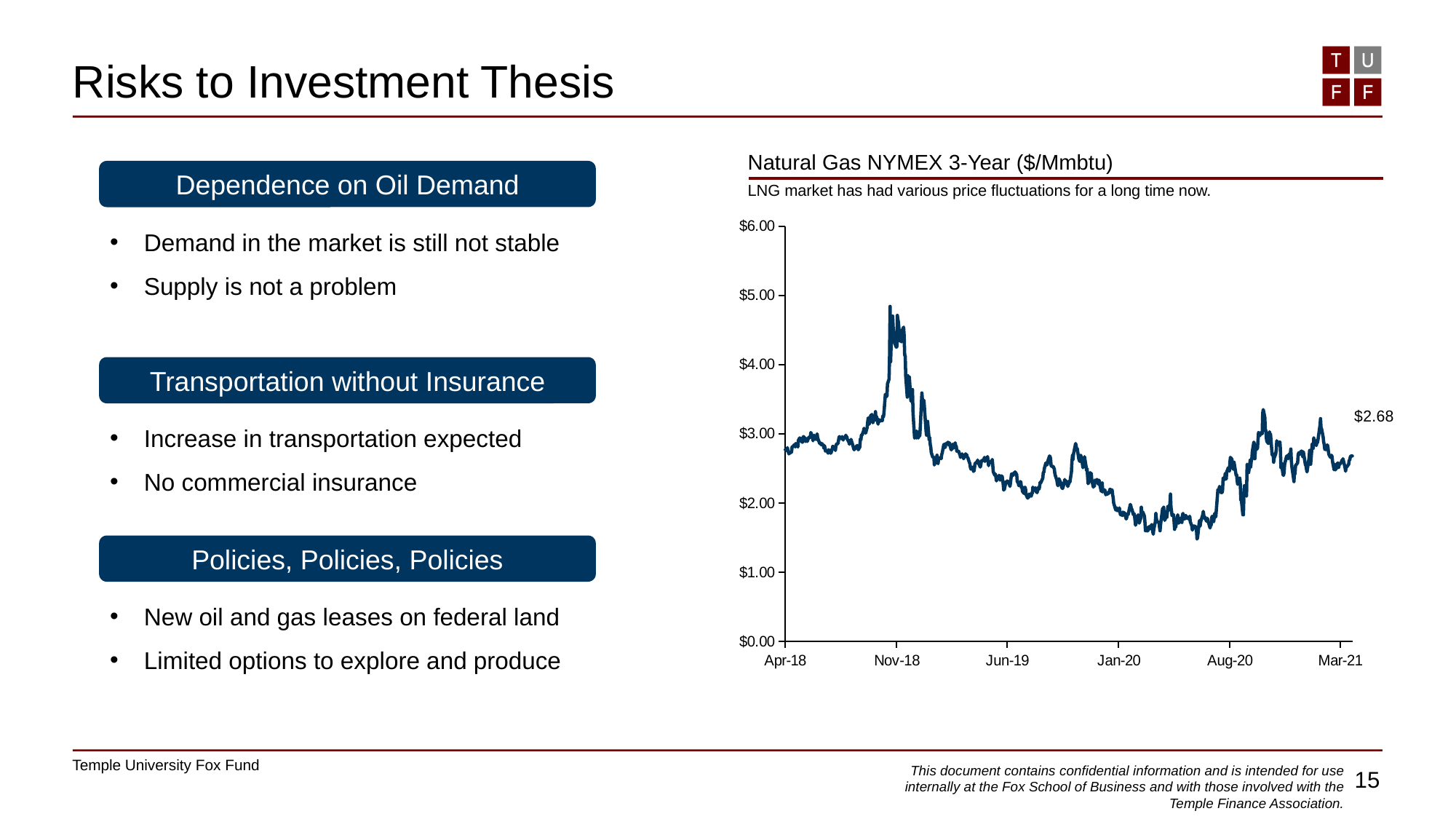

Risks to Investment Thesis
Natural Gas NYMEX 3-Year ($/Mmbtu)
LNG market has had various price fluctuations for a long time now.
Dependence on Oil Demand
Demand in the market is still not stable
Supply is not a problem

### Chart

| Category | Natural Gas NYMEX Near Term ($/Mmbtu) - Close |
|---|---|
| 43217 | 2.77 |
| 43220 | 2.76 |
| 43221 | 2.8 |
| 43222 | 2.75 |
| 43223 | 2.73 |
| 43224 | 2.71 |
| 43227 | 2.74 |
| 43228 | 2.73 |
| 43229 | 2.74 |
| 43230 | 2.81 |
| 43231 | 2.81 |
| 43234 | 2.84 |
| 43235 | 2.84 |
| 43236 | 2.81 |
| 43237 | 2.86 |
| 43238 | 2.85 |
| 43241 | 2.81 |
| 43242 | 2.91 |
| 43243 | 2.91 |
| 43244 | 2.94 |
| 43245 | 2.94 |
| 43249 | 2.88 |
| 43250 | 2.88 |
| 43251 | 2.95 |
| 43252 | 2.96 |
| 43255 | 2.93 |
| 43256 | 2.89 |
| 43257 | 2.9 |
| 43258 | 2.93 |
| 43259 | 2.89 |
| 43262 | 2.95 |
| 43263 | 2.94 |
| 43264 | 2.96 |
| 43265 | 2.96 |
| 43266 | 3.02 |
| 43269 | 2.95 |
| 43270 | 2.9 |
| 43271 | 2.96 |
| 43272 | 2.98 |
| 43273 | 2.94 |
| 43276 | 2.92 |
| 43277 | 2.94 |
| 43278 | 3.0 |
| 43279 | 2.94 |
| 43280 | 2.92 |
| 43283 | 2.86 |
| 43284 | 2.87 |
| 43286 | 2.84 |
| 43287 | 2.86 |
| 43290 | 2.83 |
| 43291 | 2.79 |
| 43292 | 2.83 |
| 43293 | 2.8 |
| 43294 | 2.75 |
| 43297 | 2.76 |
| 43298 | 2.74 |
| 43299 | 2.72 |
| 43300 | 2.77 |
| 43301 | 2.76 |
| 43304 | 2.72 |
| 43305 | 2.73 |
| 43306 | 2.77 |
| 43307 | 2.78 |
| 43308 | 2.82 |
| 43311 | 2.8 |
| 43312 | 2.78 |
| 43313 | 2.76 |
| 43314 | 2.82 |
| 43315 | 2.85 |
| 43318 | 2.86 |
| 43319 | 2.9 |
| 43320 | 2.95 |
| 43321 | 2.96 |
| 43322 | 2.94 |
| 43325 | 2.93 |
| 43326 | 2.96 |
| 43327 | 2.94 |
| 43328 | 2.91 |
| 43329 | 2.95 |
| 43332 | 2.94 |
| 43333 | 2.98 |
| 43334 | 2.96 |
| 43335 | 2.96 |
| 43336 | 2.92 |
| 43339 | 2.88 |
| 43340 | 2.85 |
| 43341 | 2.9 |
| 43342 | 2.87 |
| 43343 | 2.92 |
| 43347 | 2.82 |
| 43348 | 2.79 |
| 43349 | 2.77 |
| 43350 | 2.78 |
| 43353 | 2.8 |
| 43354 | 2.83 |
| 43355 | 2.83 |
| 43356 | 2.82 |
| 43357 | 2.77 |
| 43360 | 2.81 |
| 43361 | 2.93 |
| 43362 | 2.91 |
| 43363 | 2.98 |
| 43364 | 2.98 |
| 43367 | 3.04 |
| 43368 | 3.08 |
| 43369 | 3.02 |
| 43370 | 3.06 |
| 43371 | 3.01 |
| 43374 | 3.09 |
| 43375 | 3.17 |
| 43376 | 3.23 |
| 43377 | 3.17 |
| 43378 | 3.14 |
| 43381 | 3.27 |
| 43382 | 3.27 |
| 43383 | 3.28 |
| 43384 | 3.22 |
| 43385 | 3.16 |
| 43388 | 3.24 |
| 43389 | 3.24 |
| 43390 | 3.32 |
| 43391 | 3.2 |
| 43392 | 3.25 |
| 43395 | 3.14 |
| 43396 | 3.21 |
| 43397 | 3.17 |
| 43398 | 3.2 |
| 43399 | 3.19 |
| 43402 | 3.19 |
| 43403 | 3.19 |
| 43404 | 3.26 |
| 43405 | 3.24 |
| 43406 | 3.28 |
| 43409 | 3.57 |
| 43410 | 3.56 |
| 43411 | 3.56 |
| 43412 | 3.54 |
| 43413 | 3.72 |
| 43416 | 3.79 |
| 43417 | 4.1 |
| 43418 | 4.84 |
| 43419 | 4.04 |
| 43420 | 4.27 |
| 43423 | 4.7 |
| 43424 | 4.52 |
| 43425 | 4.45 |
| 43427 | 4.31 |
| 43430 | 4.25 |
| 43431 | 4.26 |
| 43432 | 4.71 |
| 43433 | 4.65 |
| 43434 | 4.61 |
| 43437 | 4.34 |
| 43438 | 4.46 |
| 43440 | 4.33 |
| 43441 | 4.49 |
| 43444 | 4.54 |
| 43445 | 4.41 |
| 43446 | 4.14 |
| 43447 | 4.12 |
| 43448 | 3.83 |
| 43451 | 3.53 |
| 43452 | 3.84 |
| 43453 | 3.73 |
| 43454 | 3.58 |
| 43455 | 3.82 |
| 43458 | 3.47 |
| 43460 | 3.54 |
| 43461 | 3.64 |
| 43462 | 3.3 |
| 43465 | 2.94 |
| 43467 | 2.96 |
| 43468 | 2.94 |
| 43469 | 3.04 |
| 43472 | 2.94 |
| 43473 | 2.97 |
| 43474 | 2.98 |
| 43475 | 2.97 |
| 43476 | 3.1 |
| 43479 | 3.59 |
| 43480 | 3.5 |
| 43481 | 3.38 |
| 43482 | 3.41 |
| 43483 | 3.48 |
| 43487 | 3.04 |
| 43488 | 2.98 |
| 43489 | 3.1 |
| 43490 | 3.18 |
| 43493 | 2.91 |
| 43494 | 2.95 |
| 43495 | 2.85 |
| 43496 | 2.81 |
| 43497 | 2.73 |
| 43500 | 2.66 |
| 43501 | 2.66 |
| 43502 | 2.66 |
| 43503 | 2.55 |
| 43504 | 2.58 |
| 43507 | 2.64 |
| 43508 | 2.69 |
| 43509 | 2.58 |
| 43510 | 2.57 |
| 43511 | 2.63 |
| 43515 | 2.66 |
| 43516 | 2.64 |
| 43517 | 2.7 |
| 43518 | 2.72 |
| 43521 | 2.84 |
| 43522 | 2.85 |
| 43523 | 2.8 |
| 43524 | 2.81 |
| 43525 | 2.86 |
| 43528 | 2.86 |
| 43529 | 2.88 |
| 43530 | 2.84 |
| 43531 | 2.87 |
| 43532 | 2.87 |
| 43535 | 2.77 |
| 43536 | 2.77 |
| 43537 | 2.82 |
| 43538 | 2.85 |
| 43539 | 2.79 |
| 43542 | 2.85 |
| 43543 | 2.87 |
| 43544 | 2.82 |
| 43545 | 2.82 |
| 43546 | 2.75 |
| 43549 | 2.75 |
| 43550 | 2.74 |
| 43551 | 2.71 |
| 43552 | 2.71 |
| 43553 | 2.66 |
| 43556 | 2.71 |
| 43557 | 2.68 |
| 43558 | 2.68 |
| 43559 | 2.64 |
| 43560 | 2.66 |
| 43563 | 2.71 |
| 43564 | 2.7 |
| 43565 | 2.7 |
| 43566 | 2.66 |
| 43567 | 2.66 |
| 43570 | 2.59 |
| 43571 | 2.57 |
| 43572 | 2.52 |
| 43573 | 2.49 |
| 43577 | 2.52 |
| 43578 | 2.46 |
| 43579 | 2.46 |
| 43580 | 2.51 |
| 43581 | 2.57 |
| 43584 | 2.59 |
| 43585 | 2.58 |
| 43586 | 2.62 |
| 43587 | 2.59 |
| 43588 | 2.57 |
| 43591 | 2.52 |
| 43592 | 2.54 |
| 43593 | 2.61 |
| 43594 | 2.6 |
| 43595 | 2.62 |
| 43598 | 2.62 |
| 43599 | 2.66 |
| 43600 | 2.6 |
| 43601 | 2.64 |
| 43602 | 2.63 |
| 43605 | 2.67 |
| 43606 | 2.61 |
| 43607 | 2.54 |
| 43608 | 2.58 |
| 43609 | 2.6 |
| 43613 | 2.58 |
| 43614 | 2.63 |
| 43615 | 2.55 |
| 43616 | 2.45 |
| 43619 | 2.4 |
| 43620 | 2.42 |
| 43621 | 2.38 |
| 43622 | 2.32 |
| 43623 | 2.34 |
| 43626 | 2.36 |
| 43627 | 2.4 |
| 43628 | 2.39 |
| 43629 | 2.33 |
| 43630 | 2.39 |
| 43633 | 2.39 |
| 43634 | 2.33 |
| 43635 | 2.28 |
| 43636 | 2.19 |
| 43637 | 2.19 |
| 43640 | 2.3 |
| 43641 | 2.31 |
| 43642 | 2.29 |
| 43643 | 2.32 |
| 43644 | 2.31 |
| 43647 | 2.27 |
| 43648 | 2.24 |
| 43649 | 2.29 |
| 43651 | 2.42 |
| 43654 | 2.4 |
| 43655 | 2.42 |
| 43656 | 2.44 |
| 43657 | 2.42 |
| 43658 | 2.45 |
| 43661 | 2.41 |
| 43662 | 2.31 |
| 43663 | 2.3 |
| 43664 | 2.29 |
| 43665 | 2.25 |
| 43668 | 2.31 |
| 43669 | 2.3 |
| 43670 | 2.22 |
| 43671 | 2.24 |
| 43672 | 2.17 |
| 43675 | 2.14 |
| 43676 | 2.14 |
| 43677 | 2.23 |
| 43678 | 2.2 |
| 43679 | 2.12 |
| 43682 | 2.07 |
| 43683 | 2.11 |
| 43684 | 2.08 |
| 43685 | 2.13 |
| 43686 | 2.12 |
| 43689 | 2.1 |
| 43690 | 2.15 |
| 43691 | 2.14 |
| 43692 | 2.23 |
| 43693 | 2.2 |
| 43696 | 2.21 |
| 43697 | 2.22 |
| 43698 | 2.17 |
| 43699 | 2.16 |
| 43700 | 2.15 |
| 43703 | 2.23 |
| 43704 | 2.2 |
| 43705 | 2.25 |
| 43706 | 2.3 |
| 43707 | 2.29 |
| 43711 | 2.36 |
| 43712 | 2.44 |
| 43713 | 2.44 |
| 43714 | 2.5 |
| 43717 | 2.58 |
| 43718 | 2.58 |
| 43719 | 2.55 |
| 43720 | 2.57 |
| 43721 | 2.61 |
| 43724 | 2.68 |
| 43725 | 2.67 |
| 43726 | 2.64 |
| 43727 | 2.54 |
| 43728 | 2.53 |
| 43731 | 2.53 |
| 43732 | 2.5 |
| 43733 | 2.5 |
| 43734 | 2.43 |
| 43735 | 2.4 |
| 43738 | 2.33 |
| 43739 | 2.28 |
| 43740 | 2.25 |
| 43741 | 2.33 |
| 43742 | 2.35 |
| 43745 | 2.3 |
| 43746 | 2.29 |
| 43747 | 2.23 |
| 43748 | 2.22 |
| 43749 | 2.21 |
| 43752 | 2.28 |
| 43753 | 2.34 |
| 43754 | 2.3 |
| 43755 | 2.32 |
| 43756 | 2.32 |
| 43759 | 2.24 |
| 43760 | 2.27 |
| 43761 | 2.28 |
| 43762 | 2.32 |
| 43763 | 2.3 |
| 43766 | 2.45 |
| 43767 | 2.6 |
| 43768 | 2.69 |
| 43769 | 2.63 |
| 43770 | 2.71 |
| 43773 | 2.82 |
| 43774 | 2.86 |
| 43775 | 2.83 |
| 43776 | 2.77 |
| 43777 | 2.79 |
| 43780 | 2.64 |
| 43781 | 2.62 |
| 43782 | 2.6 |
| 43783 | 2.65 |
| 43784 | 2.69 |
| 43787 | 2.57 |
| 43788 | 2.51 |
| 43789 | 2.56 |
| 43790 | 2.57 |
| 43791 | 2.67 |
| 43794 | 2.53 |
| 43795 | 2.47 |
| 43796 | 2.5 |
| 43798 | 2.28 |
| 43801 | 2.33 |
| 43802 | 2.44 |
| 43803 | 2.4 |
| 43804 | 2.43 |
| 43805 | 2.33 |
| 43808 | 2.23 |
| 43809 | 2.26 |
| 43810 | 2.24 |
| 43811 | 2.33 |
| 43812 | 2.3 |
| 43815 | 2.34 |
| 43816 | 2.32 |
| 43817 | 2.29 |
| 43818 | 2.27 |
| 43819 | 2.33 |
| 43822 | 2.21 |
| 43823 | 2.17 |
| 43825 | 2.29 |
| 43826 | 2.16 |
| 43829 | 2.19 |
| 43830 | 2.19 |
| 43832 | 2.12 |
| 43833 | 2.13 |
| 43836 | 2.13 |
| 43837 | 2.16 |
| 43838 | 2.14 |
| 43839 | 2.17 |
| 43840 | 2.2 |
| 43843 | 2.18 |
| 43844 | 2.19 |
| 43845 | 2.12 |
| 43846 | 2.08 |
| 43847 | 2.0 |
| 43851 | 1.9 |
| 43852 | 1.91 |
| 43853 | 1.93 |
| 43854 | 1.89 |
| 43857 | 1.9 |
| 43858 | 1.93 |
| 43859 | 1.88 |
| 43860 | 1.83 |
| 43861 | 1.84 |
| 43864 | 1.82 |
| 43865 | 1.87 |
| 43866 | 1.86 |
| 43867 | 1.86 |
| 43868 | 1.86 |
| 43871 | 1.77 |
| 43872 | 1.79 |
| 43873 | 1.84 |
| 43874 | 1.83 |
| 43875 | 1.84 |
| 43879 | 1.98 |
| 43880 | 1.96 |
| 43881 | 1.92 |
| 43882 | 1.91 |
| 43885 | 1.83 |
| 43886 | 1.85 |
| 43887 | 1.82 |
| 43888 | 1.75 |
| 43889 | 1.68 |
| 43892 | 1.76 |
| 43893 | 1.8 |
| 43894 | 1.83 |
| 43895 | 1.77 |
| 43896 | 1.71 |
| 43899 | 1.78 |
| 43900 | 1.94 |
| 43901 | 1.88 |
| 43902 | 1.84 |
| 43903 | 1.87 |
| 43906 | 1.81 |
| 43907 | 1.73 |
| 43908 | 1.6 |
| 43909 | 1.65 |
| 43910 | 1.6 |
| 43913 | 1.6 |
| 43914 | 1.65 |
| 43915 | 1.66 |
| 43916 | 1.64 |
| 43917 | 1.63 |
| 43920 | 1.69 |
| 43921 | 1.64 |
| 43922 | 1.59 |
| 43923 | 1.55 |
| 43924 | 1.62 |
| 43927 | 1.73 |
| 43928 | 1.85 |
| 43929 | 1.78 |
| 43930 | 1.73 |
| 43934 | 1.72 |
| 43935 | 1.65 |
| 43936 | 1.6 |
| 43937 | 1.69 |
| 43938 | 1.75 |
| 43941 | 1.92 |
| 43942 | 1.82 |
| 43943 | 1.94 |
| 43944 | 1.81 |
| 43945 | 1.75 |
| 43948 | 1.82 |
| 43949 | 1.79 |
| 43950 | 1.87 |
| 43951 | 1.95 |
| 43952 | 1.89 |
| 43955 | 1.99 |
| 43956 | 2.13 |
| 43957 | 1.94 |
| 43958 | 1.89 |
| 43959 | 1.82 |
| 43962 | 1.83 |
| 43963 | 1.72 |
| 43964 | 1.62 |
| 43965 | 1.68 |
| 43966 | 1.65 |
| 43969 | 1.78 |
| 43970 | 1.83 |
| 43971 | 1.77 |
| 43972 | 1.71 |
| 43973 | 1.73 |
| 43977 | 1.79 |
| 43978 | 1.72 |
| 43979 | 1.83 |
| 43980 | 1.85 |
| 43983 | 1.77 |
| 43984 | 1.78 |
| 43985 | 1.82 |
| 43986 | 1.82 |
| 43987 | 1.78 |
| 43990 | 1.79 |
| 43991 | 1.77 |
| 43992 | 1.78 |
| 43993 | 1.81 |
| 43994 | 1.73 |
| 43997 | 1.67 |
| 43998 | 1.61 |
| 43999 | 1.64 |
| 44000 | 1.64 |
| 44001 | 1.67 |
| 44004 | 1.66 |
| 44005 | 1.64 |
| 44006 | 1.6 |
| 44007 | 1.48 |
| 44008 | 1.5 |
| 44011 | 1.71 |
| 44012 | 1.75 |
| 44013 | 1.67 |
| 44014 | 1.73 |
| 44018 | 1.83 |
| 44019 | 1.88 |
| 44020 | 1.82 |
| 44021 | 1.78 |
| 44022 | 1.8 |
| 44025 | 1.74 |
| 44026 | 1.75 |
| 44027 | 1.78 |
| 44028 | 1.72 |
| 44029 | 1.72 |
| 44032 | 1.64 |
| 44033 | 1.68 |
| 44034 | 1.68 |
| 44035 | 1.78 |
| 44036 | 1.81 |
| 44039 | 1.73 |
| 44040 | 1.8 |
| 44041 | 1.85 |
| 44042 | 1.83 |
| 44043 | 1.8 |
| 44046 | 2.1 |
| 44047 | 2.19 |
| 44048 | 2.19 |
| 44049 | 2.17 |
| 44050 | 2.24 |
| 44053 | 2.15 |
| 44054 | 2.17 |
| 44055 | 2.15 |
| 44056 | 2.18 |
| 44057 | 2.36 |
| 44060 | 2.34 |
| 44061 | 2.42 |
| 44062 | 2.43 |
| 44063 | 2.35 |
| 44064 | 2.45 |
| 44067 | 2.51 |
| 44068 | 2.49 |
| 44069 | 2.46 |
| 44070 | 2.58 |
| 44071 | 2.66 |
| 44074 | 2.63 |
| 44075 | 2.53 |
| 44076 | 2.49 |
| 44077 | 2.49 |
| 44078 | 2.59 |
| 44082 | 2.4 |
| 44083 | 2.41 |
| 44084 | 2.32 |
| 44085 | 2.27 |
| 44088 | 2.31 |
| 44089 | 2.36 |
| 44090 | 2.27 |
| 44091 | 2.04 |
| 44092 | 2.05 |
| 44095 | 1.83 |
| 44096 | 1.83 |
| 44097 | 2.13 |
| 44098 | 2.25 |
| 44099 | 2.14 |
| 44102 | 2.1 |
| 44103 | 2.56 |
| 44104 | 2.53 |
| 44105 | 2.53 |
| 44106 | 2.44 |
| 44109 | 2.62 |
| 44110 | 2.52 |
| 44111 | 2.61 |
| 44112 | 2.63 |
| 44113 | 2.74 |
| 44116 | 2.88 |
| 44117 | 2.85 |
| 44118 | 2.64 |
| 44119 | 2.77 |
| 44120 | 2.77 |
| 44123 | 2.79 |
| 44124 | 2.91 |
| 44125 | 3.02 |
| 44126 | 3.01 |
| 44127 | 2.97 |
| 44130 | 3.02 |
| 44131 | 3.02 |
| 44132 | 3.0 |
| 44133 | 3.3 |
| 44134 | 3.35 |
| 44137 | 3.24 |
| 44138 | 3.06 |
| 44139 | 3.05 |
| 44140 | 2.94 |
| 44141 | 2.89 |
| 44144 | 2.86 |
| 44145 | 2.95 |
| 44146 | 3.03 |
| 44147 | 2.98 |
| 44148 | 3.0 |
| 44151 | 2.7 |
| 44152 | 2.69 |
| 44153 | 2.71 |
| 44154 | 2.59 |
| 44155 | 2.65 |
| 44158 | 2.71 |
| 44159 | 2.77 |
| 44160 | 2.9 |
| 44162 | 2.84 |
| 44165 | 2.88 |
| 44166 | 2.88 |
| 44167 | 2.78 |
| 44168 | 2.51 |
| 44169 | 2.58 |
| 44172 | 2.41 |
| 44173 | 2.4 |
| 44174 | 2.44 |
| 44175 | 2.55 |
| 44176 | 2.59 |
| 44179 | 2.68 |
| 44180 | 2.68 |
| 44181 | 2.68 |
| 44182 | 2.64 |
| 44183 | 2.7 |
| 44186 | 2.71 |
| 44187 | 2.78 |
| 44188 | 2.61 |
| 44189 | 2.52 |
| 44193 | 2.31 |
| 44194 | 2.47 |
| 44195 | 2.42 |
| 44196 | 2.54 |
| 44200 | 2.58 |
| 44201 | 2.7 |
| 44202 | 2.72 |
| 44203 | 2.73 |
| 44204 | 2.7 |
| 44207 | 2.75 |
| 44208 | 2.75 |
| 44209 | 2.73 |
| 44210 | 2.67 |
| 44211 | 2.74 |
| 44215 | 2.55 |
| 44216 | 2.54 |
| 44217 | 2.49 |
| 44218 | 2.45 |
| 44221 | 2.6 |
| 44222 | 2.66 |
| 44223 | 2.76 |
| 44224 | 2.66 |
| 44225 | 2.56 |
| 44228 | 2.85 |
| 44229 | 2.85 |
| 44230 | 2.79 |
| 44231 | 2.94 |
| 44232 | 2.86 |
| 44235 | 2.88 |
| 44236 | 2.83 |
| 44237 | 2.91 |
| 44238 | 2.87 |
| 44239 | 2.91 |
| 44243 | 3.13 |
| 44244 | 3.22 |
| 44245 | 3.08 |
| 44246 | 3.07 |
| 44249 | 2.95 |
| 44250 | 2.88 |
| 44251 | 2.85 |
| 44252 | 2.78 |
| 44253 | 2.77 |
| 44256 | 2.78 |
| 44257 | 2.84 |
| 44258 | 2.82 |
| 44259 | 2.75 |
| 44260 | 2.7 |
| 44263 | 2.66 |
| 44264 | 2.66 |
| 44265 | 2.69 |
| 44266 | 2.67 |
| 44267 | 2.6 |
| 44270 | 2.48 |
| 44271 | 2.56 |
| 44272 | 2.53 |
| 44273 | 2.48 |
| 44274 | 2.54 |
| 44277 | 2.58 |
| 44278 | 2.51 |
| 44279 | 2.52 |
| 44280 | 2.57 |
| 44281 | 2.56 |
| 44284 | 2.59 |
| 44285 | 2.62 |
| 44286 | 2.61 |
| 44287 | 2.64 |
| 44291 | 2.51 |
| 44292 | 2.46 |
| 44293 | 2.52 |
| 44294 | 2.52 |
| 44295 | 2.53 |
| 44298 | 2.56 |
| 44299 | 2.62 |
| 44300 | 2.62 |
| 44301 | 2.66 |
| 44302 | 2.68 |
| 44305 | 2.68 |
Transportation without Insurance
Increase in transportation expected
No commercial insurance
Policies, Policies, Policies
New oil and gas leases on federal land
Limited options to explore and produce